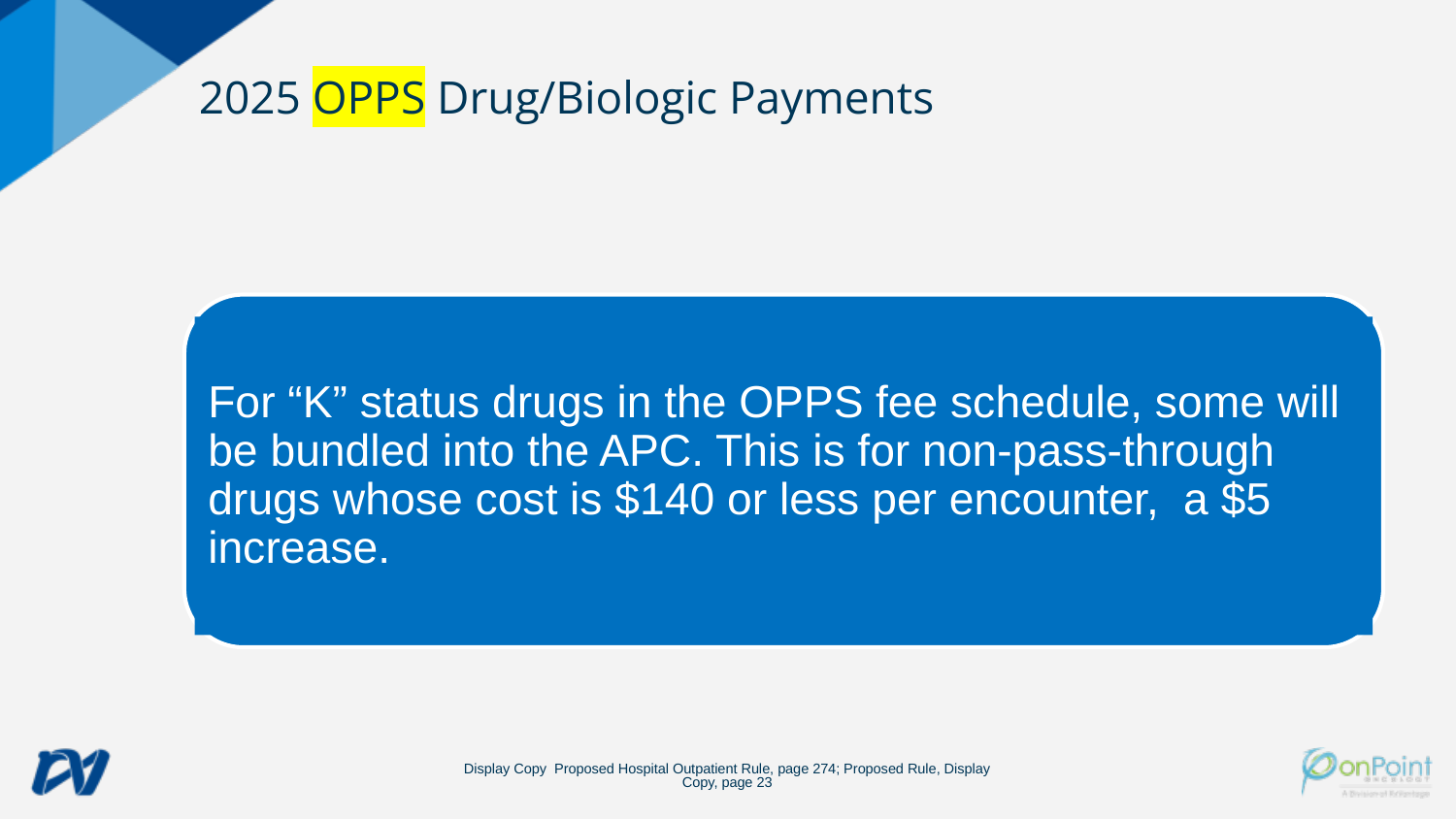

# 2025 OPPS Drug/Biologic Payments

For “K” status drugs in the OPPS fee schedule, some will be bundled into the APC. This is for non-pass-through drugs whose cost is $140 or less per encounter,  a $5 increase.
Display Copy  Proposed Hospital Outpatient Rule, page 274; Proposed Rule, Display Copy, page 23